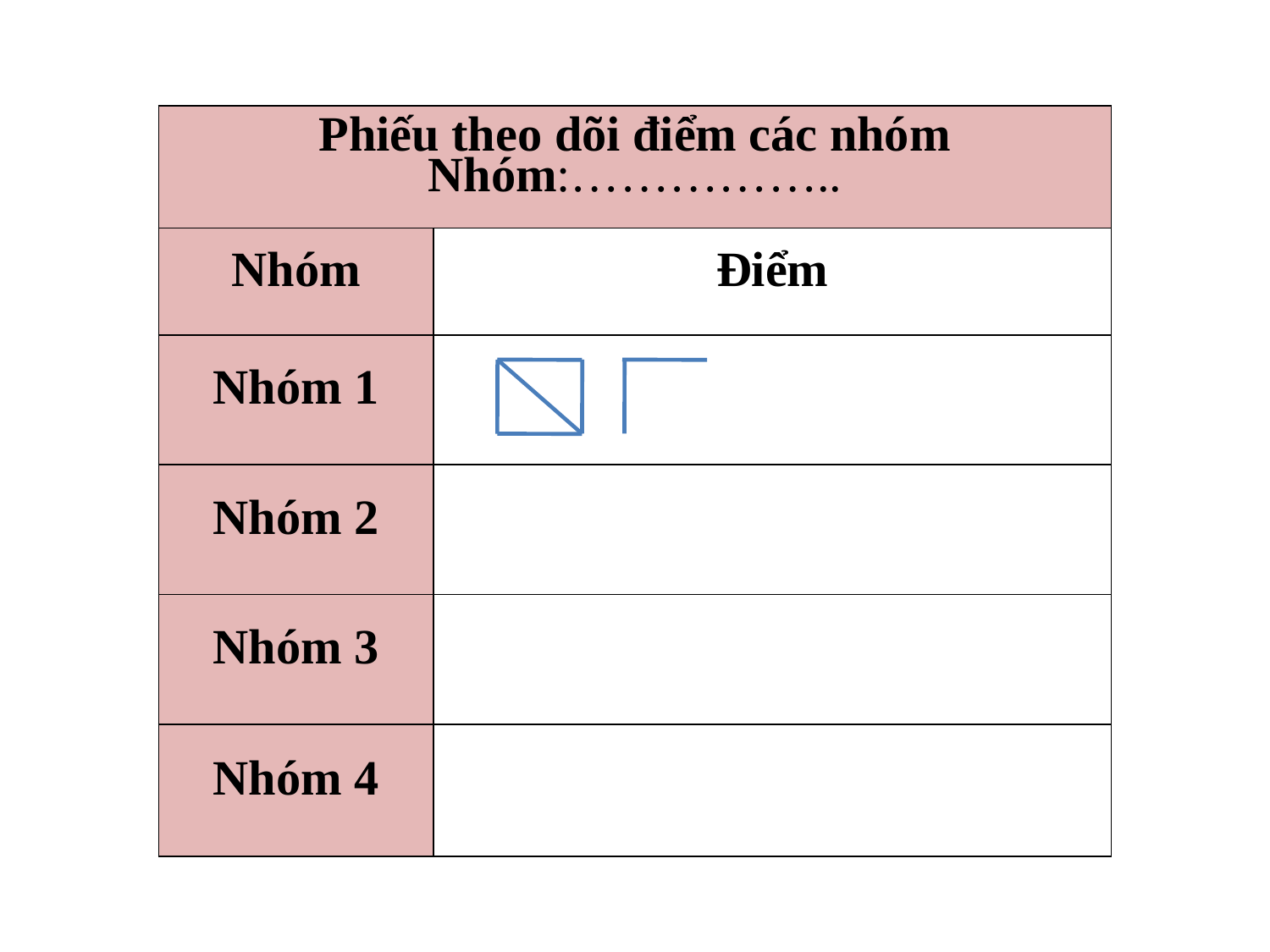

| Phiếu theo dõi điểm các nhóm Nhóm:…………….. |  |
| --- | --- |
| Nhóm | Điểm |
| Nhóm 1 |  |
| Nhóm 2 |  |
| Nhóm 3 |  |
| Nhóm 4 |  |